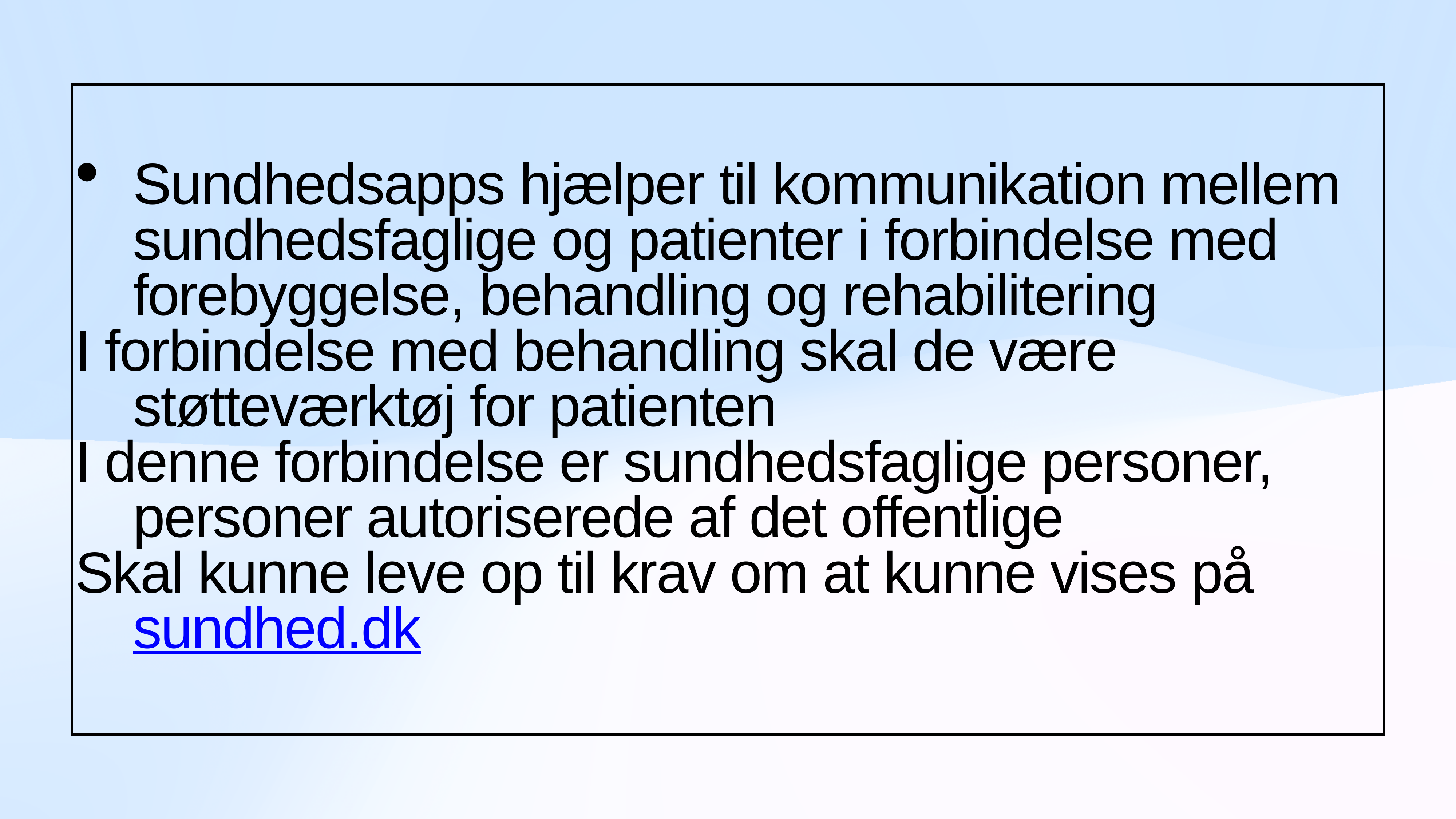

# Sundhedsapps hjælper til kommunikation mellem sundhedsfaglige og patienter i forbindelse med forebyggelse, behandling og rehabilitering
I forbindelse med behandling skal de være støtteværktøj for patienten
I denne forbindelse er sundhedsfaglige personer, personer autoriserede af det offentlige
Skal kunne leve op til krav om at kunne vises på sundhed.dk